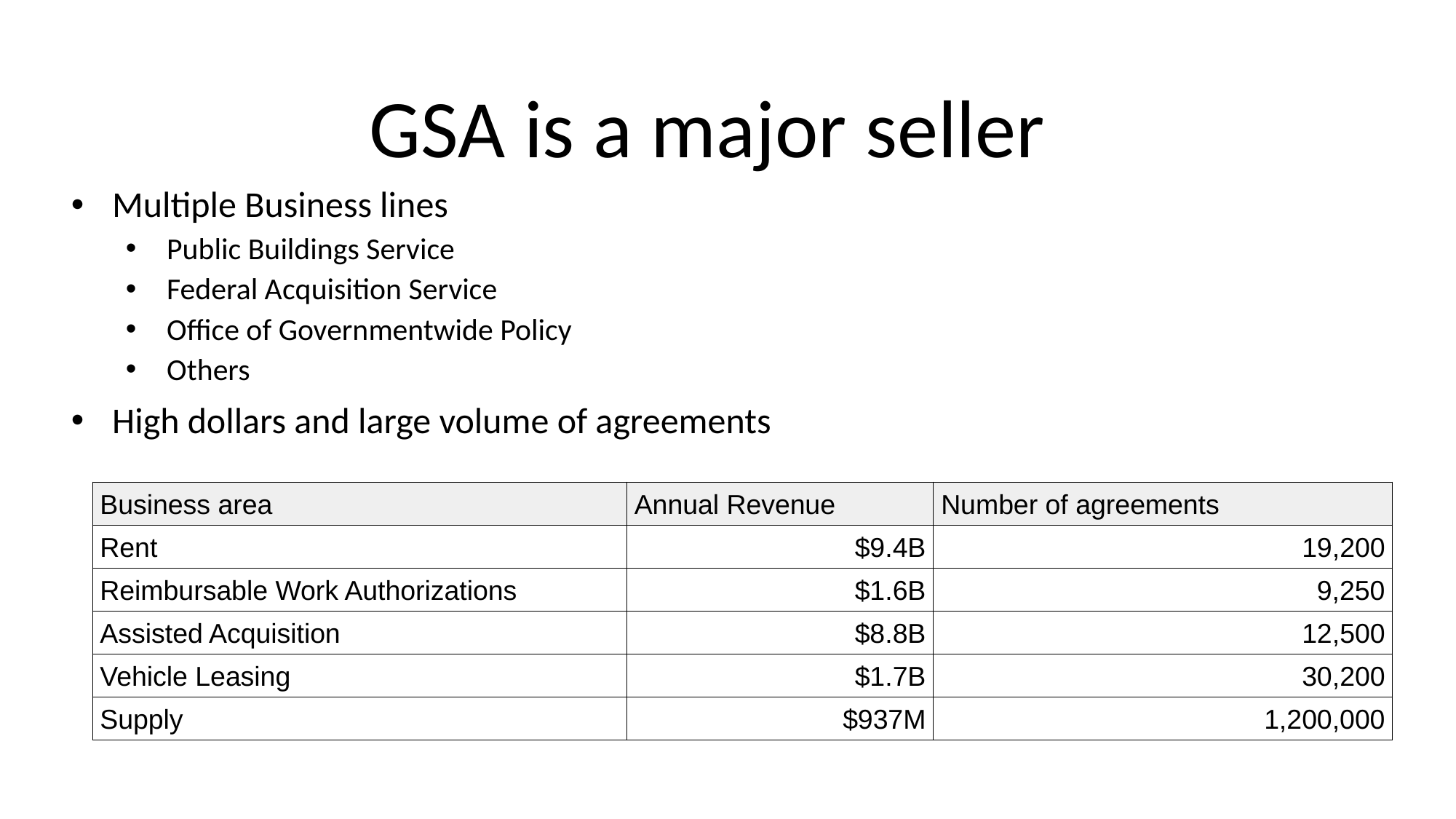

# GSA is a major seller
Multiple Business lines
Public Buildings Service
Federal Acquisition Service
Office of Governmentwide Policy
Others
High dollars and large volume of agreements

| Business area | Annual Revenue | Number of agreements |
| --- | --- | --- |
| Rent | $9.4B | 19,200 |
| Reimbursable Work Authorizations | $1.6B | 9,250 |
| Assisted Acquisition | $8.8B | 12,500 |
| Vehicle Leasing | $1.7B | 30,200 |
| Supply | $937M | 1,200,000 |